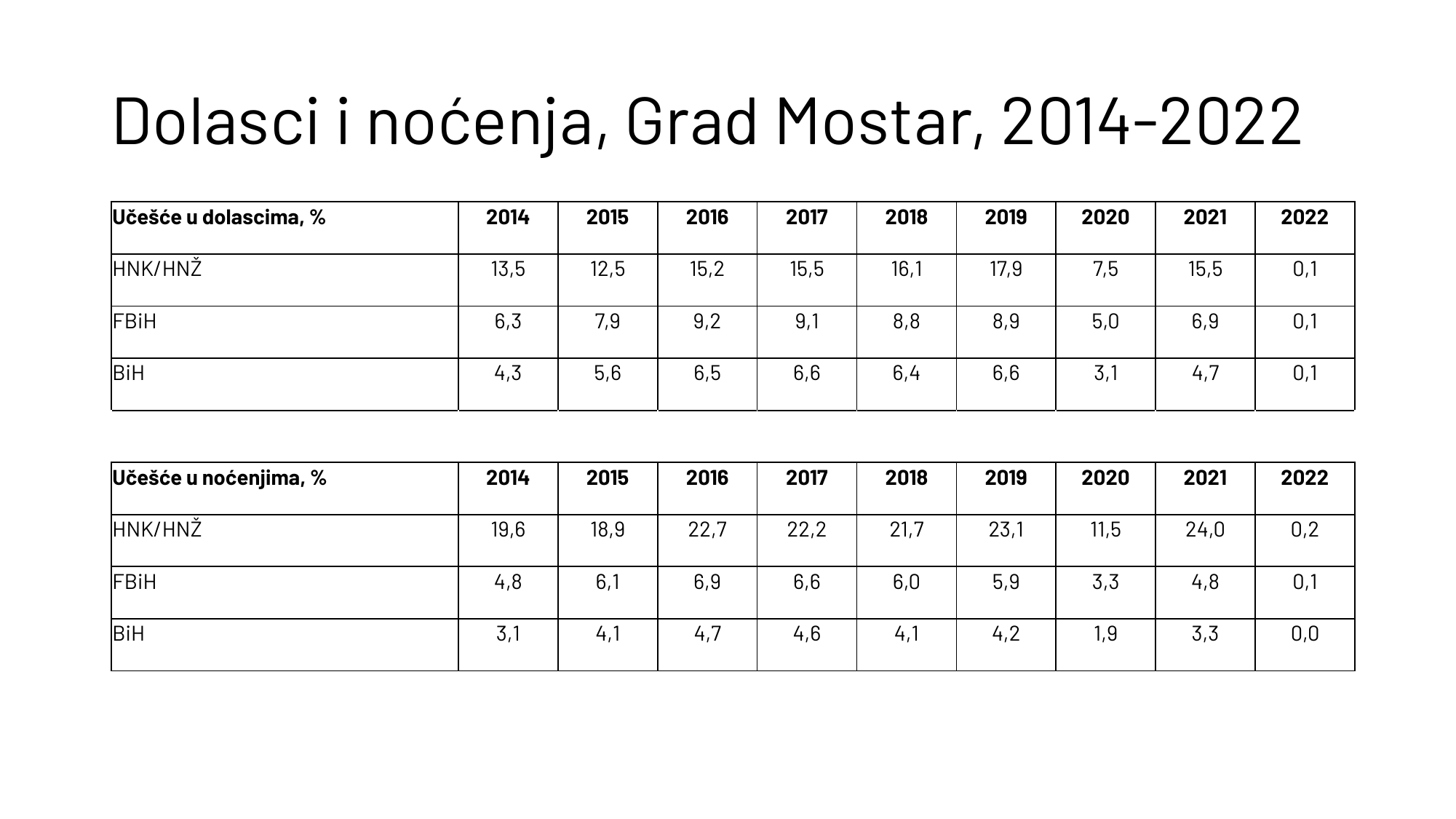

# Dolasci i noćenja, Grad Mostar, 2014-2022
| Učešće u dolascima, % | 2014 | 2015 | 2016 | 2017 | 2018 | 2019 | 2020 | 2021 | 2022 |
| --- | --- | --- | --- | --- | --- | --- | --- | --- | --- |
| HNK/HNŽ | 13,5 | 12,5 | 15,2 | 15,5 | 16,1 | 17,9 | 7,5 | 15,5 | 0,1 |
| FBiH | 6,3 | 7,9 | 9,2 | 9,1 | 8,8 | 8,9 | 5,0 | 6,9 | 0,1 |
| BiH | 4,3 | 5,6 | 6,5 | 6,6 | 6,4 | 6,6 | 3,1 | 4,7 | 0,1 |
|  |  |  |  |  |  |  |  |  |  |
| Učešće u noćenjima, % | 2014 | 2015 | 2016 | 2017 | 2018 | 2019 | 2020 | 2021 | 2022 |
| HNK/HNŽ | 19,6 | 18,9 | 22,7 | 22,2 | 21,7 | 23,1 | 11,5 | 24,0 | 0,2 |
| FBiH | 4,8 | 6,1 | 6,9 | 6,6 | 6,0 | 5,9 | 3,3 | 4,8 | 0,1 |
| BiH | 3,1 | 4,1 | 4,7 | 4,6 | 4,1 | 4,2 | 1,9 | 3,3 | 0,0 |